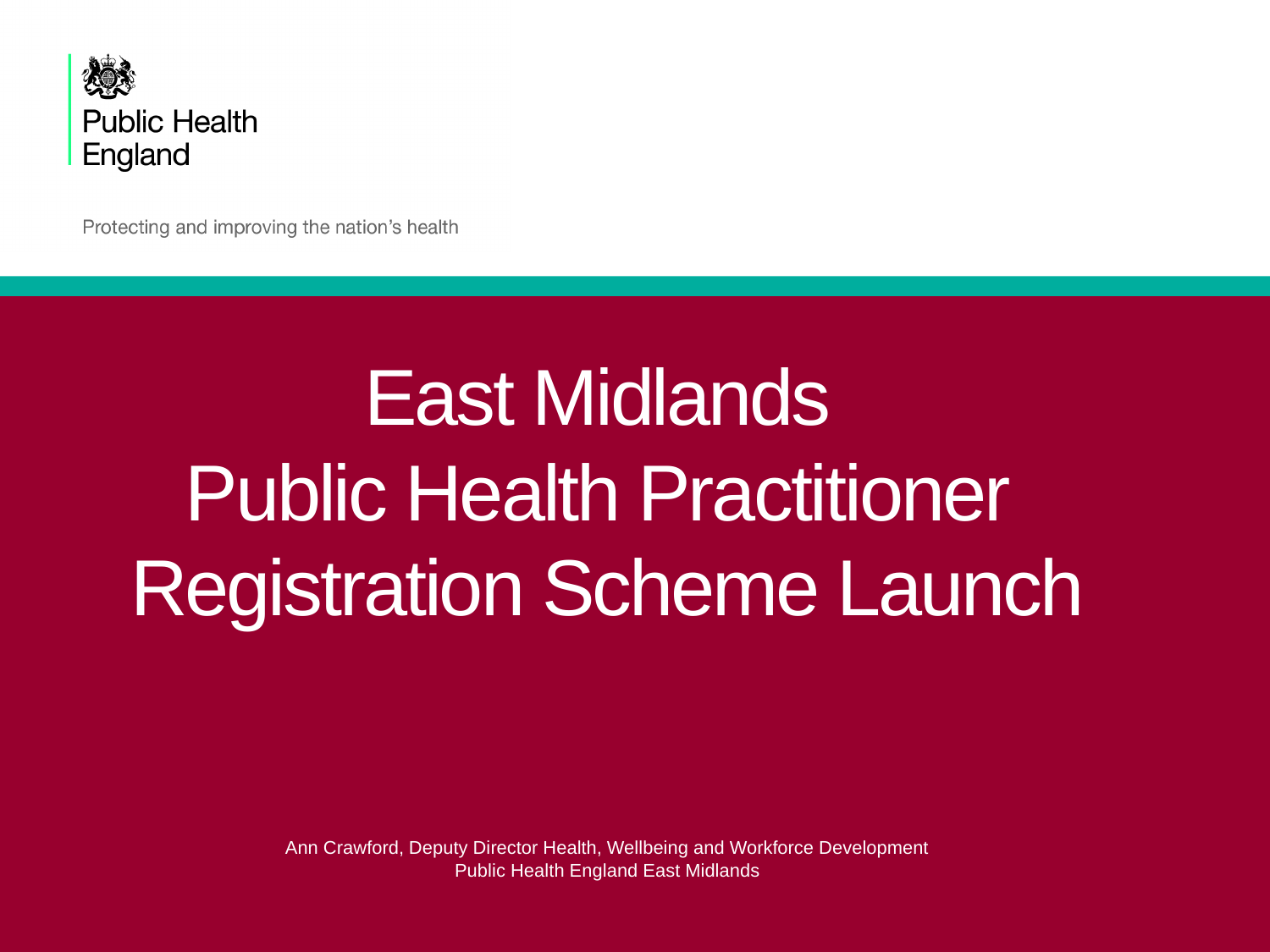

# East Midlands Public Health Practitioner Registration Scheme Launch
Ann Crawford, Deputy Director Health, Wellbeing and Workforce Development
Public Health England East Midlands